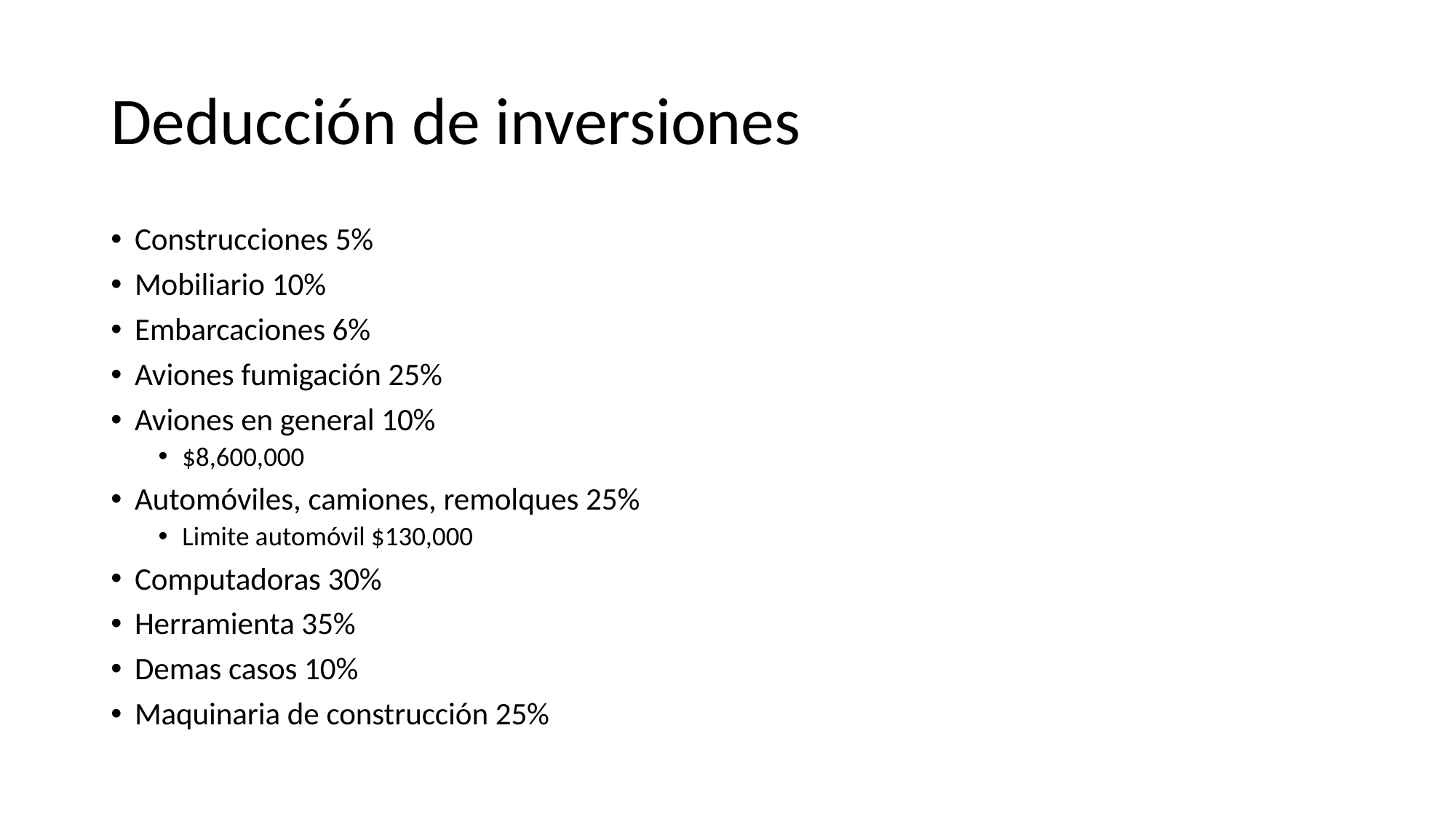

# Deducción de inversiones
Construcciones 5%
Mobiliario 10%
Embarcaciones 6%
Aviones fumigación 25%
Aviones en general 10%
$8,600,000
Automóviles, camiones, remolques 25%
Limite automóvil $130,000
Computadoras 30%
Herramienta 35%
Demas casos 10%
Maquinaria de construcción 25%